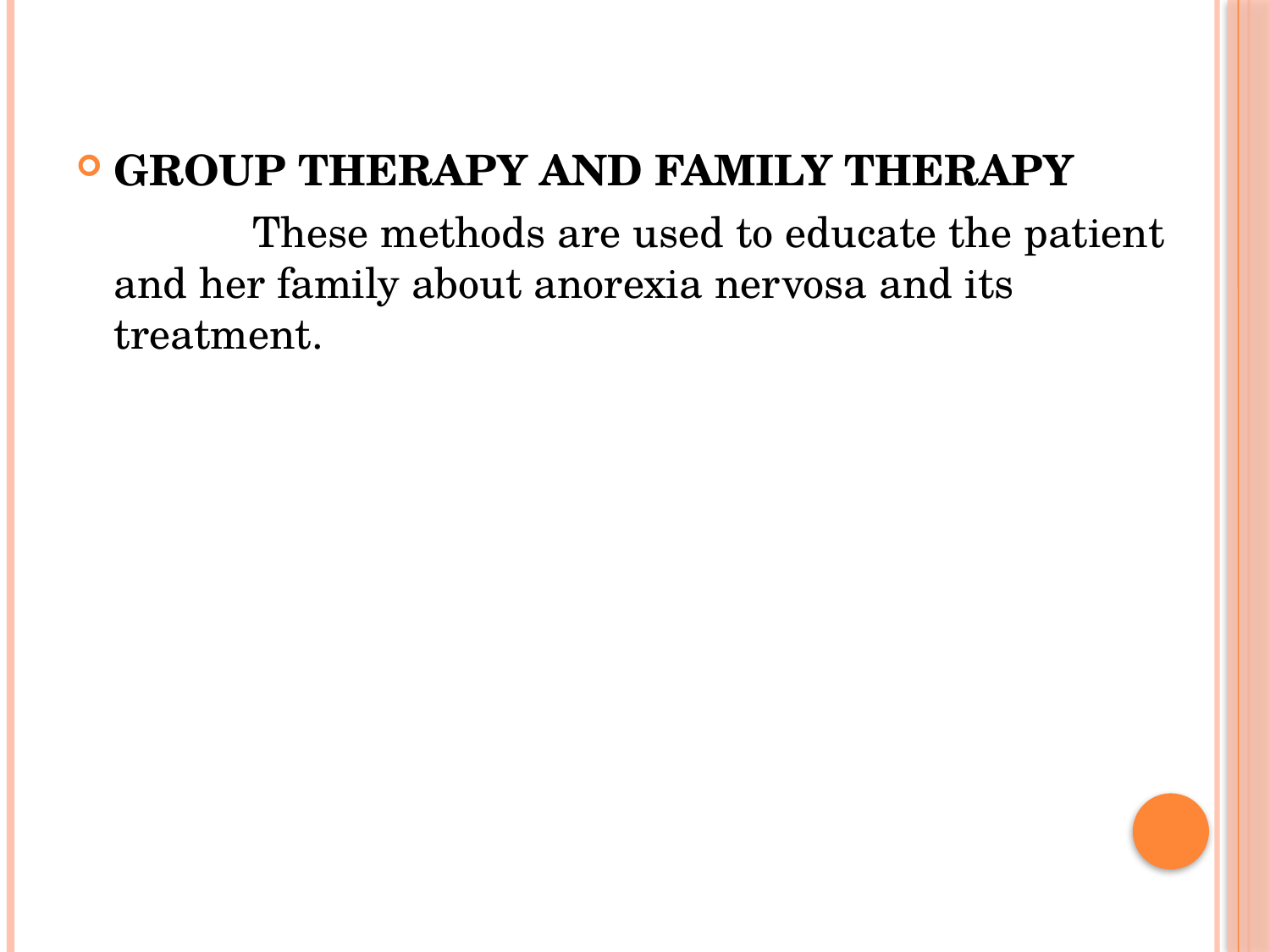

GROUP THERAPY AND FAMILY THERAPY
		 These methods are used to educate the patient and her family about anorexia nervosa and its treatment.